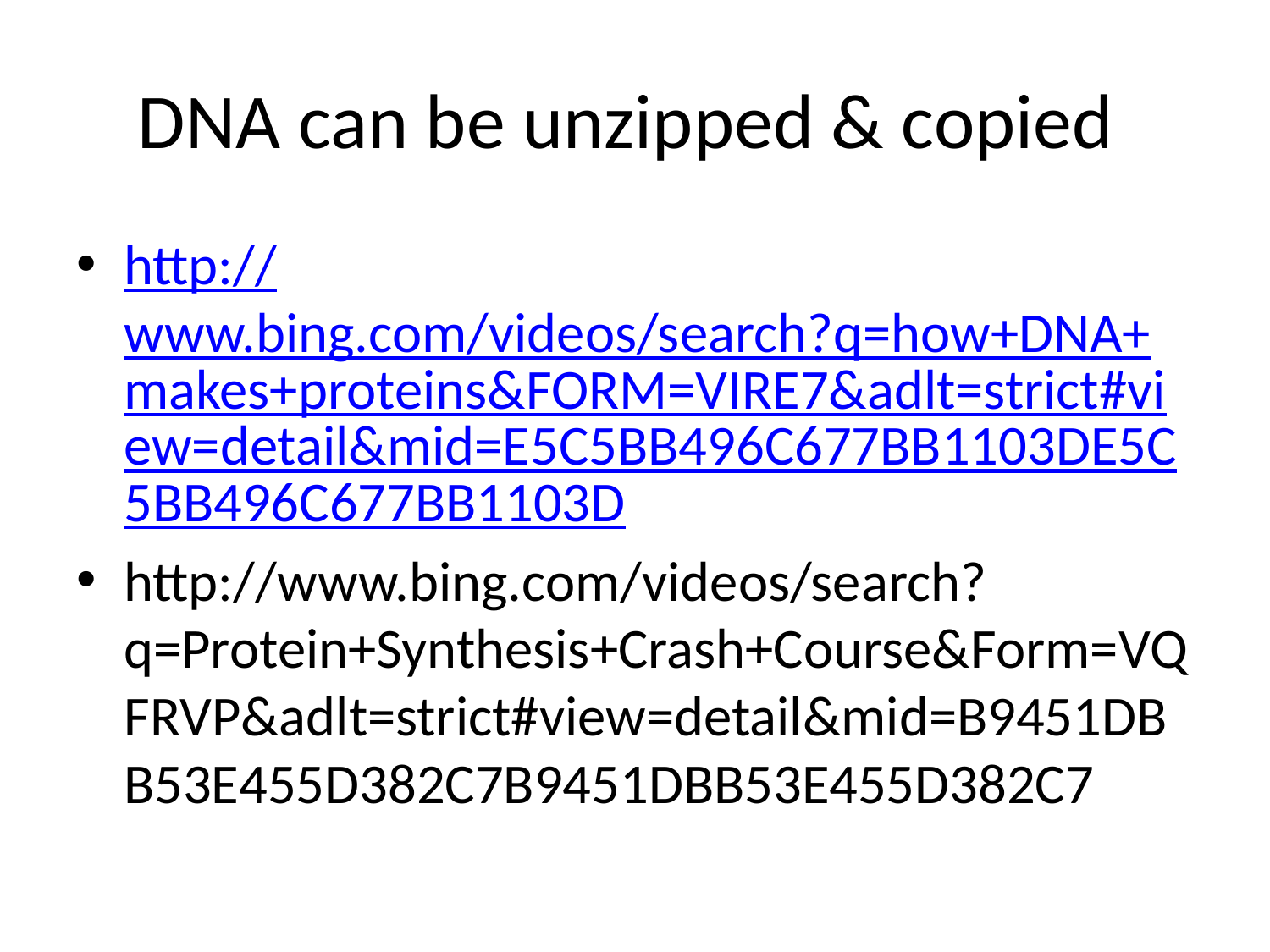

# DNA can be unzipped & copied
http://www.bing.com/videos/search?q=how+DNA+makes+proteins&FORM=VIRE7&adlt=strict#view=detail&mid=E5C5BB496C677BB1103DE5C5BB496C677BB1103D
http://www.bing.com/videos/search?q=Protein+Synthesis+Crash+Course&Form=VQFRVP&adlt=strict#view=detail&mid=B9451DBB53E455D382C7B9451DBB53E455D382C7